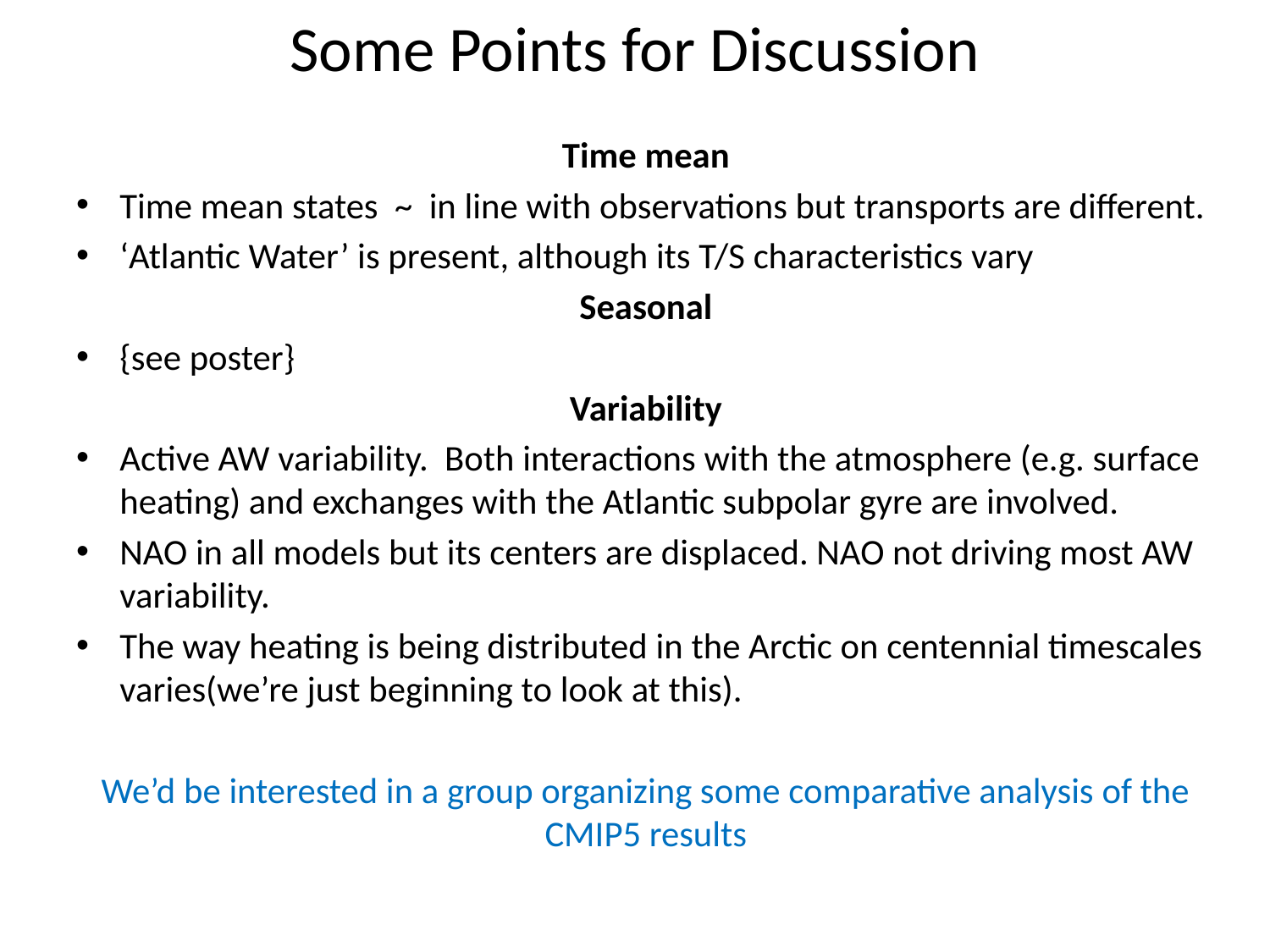

# Some Points for Discussion
Time mean
Time mean states  ~  in line with observations but transports are different.
‘Atlantic Water’ is present, although its T/S characteristics vary
Seasonal
{see poster}
Variability
Active AW variability.  Both interactions with the atmosphere (e.g. surface heating) and exchanges with the Atlantic subpolar gyre are involved.
NAO in all models but its centers are displaced. NAO not driving most AW variability.
The way heating is being distributed in the Arctic on centennial timescales varies(we’re just beginning to look at this).

We’d be interested in a group organizing some comparative analysis of the CMIP5 results